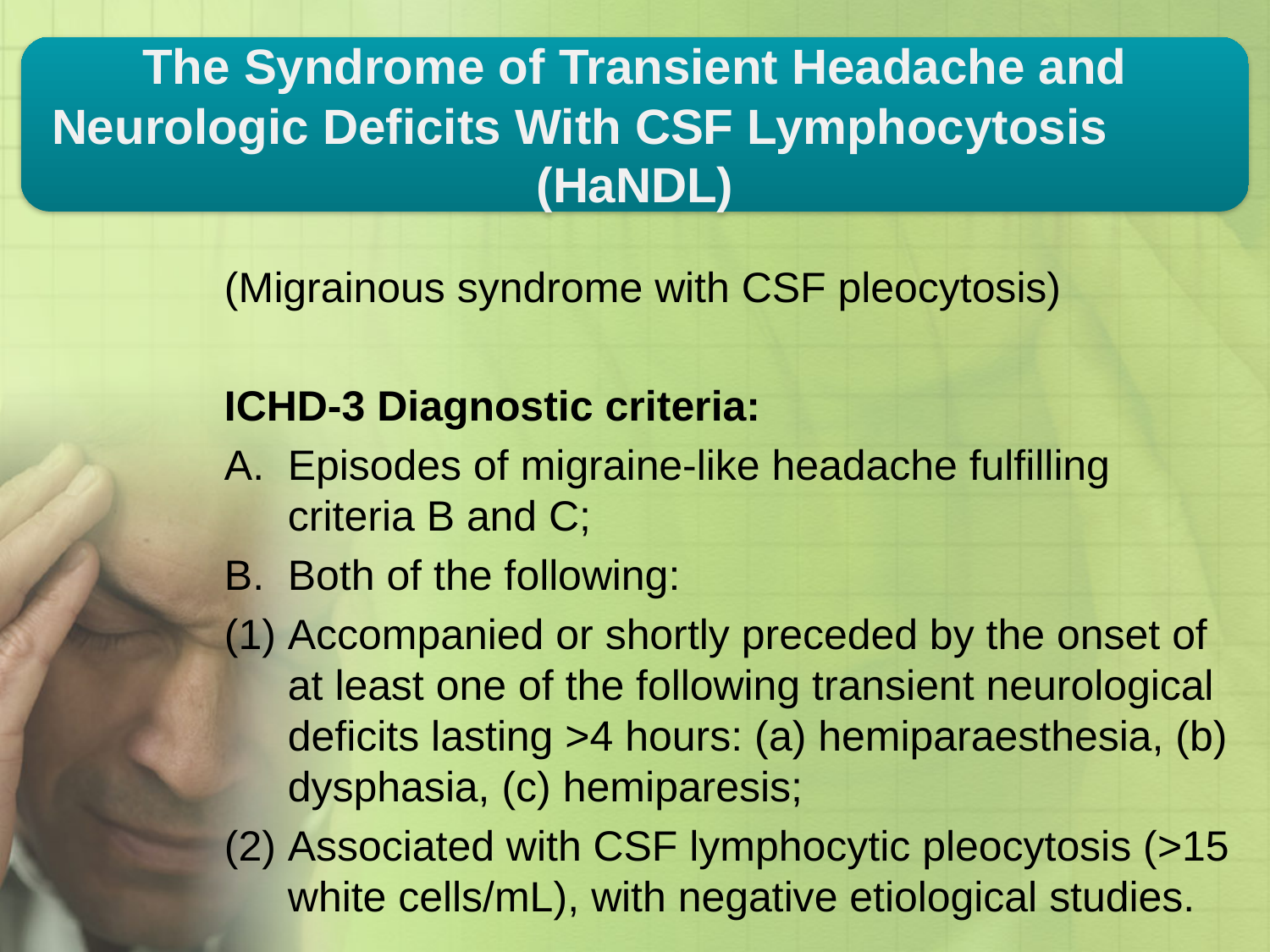

The Syndrome of Transient Headache and Neurologic Deficits With CSF Lymphocytosis         (HaNDL)
(Migrainous syndrome with CSF pleocytosis)

ICHD-3 Diagnostic criteria:
Episodes of migraine-like headache fulfilling criteria B and C;
Both of the following:
Accompanied or shortly preceded by the onset of at least one of the following transient neurological deficits lasting >4 hours: (a) hemiparaesthesia, (b) dysphasia, (c) hemiparesis;
Associated with CSF lymphocytic pleocytosis (>15 white cells/mL), with negative etiological studies.